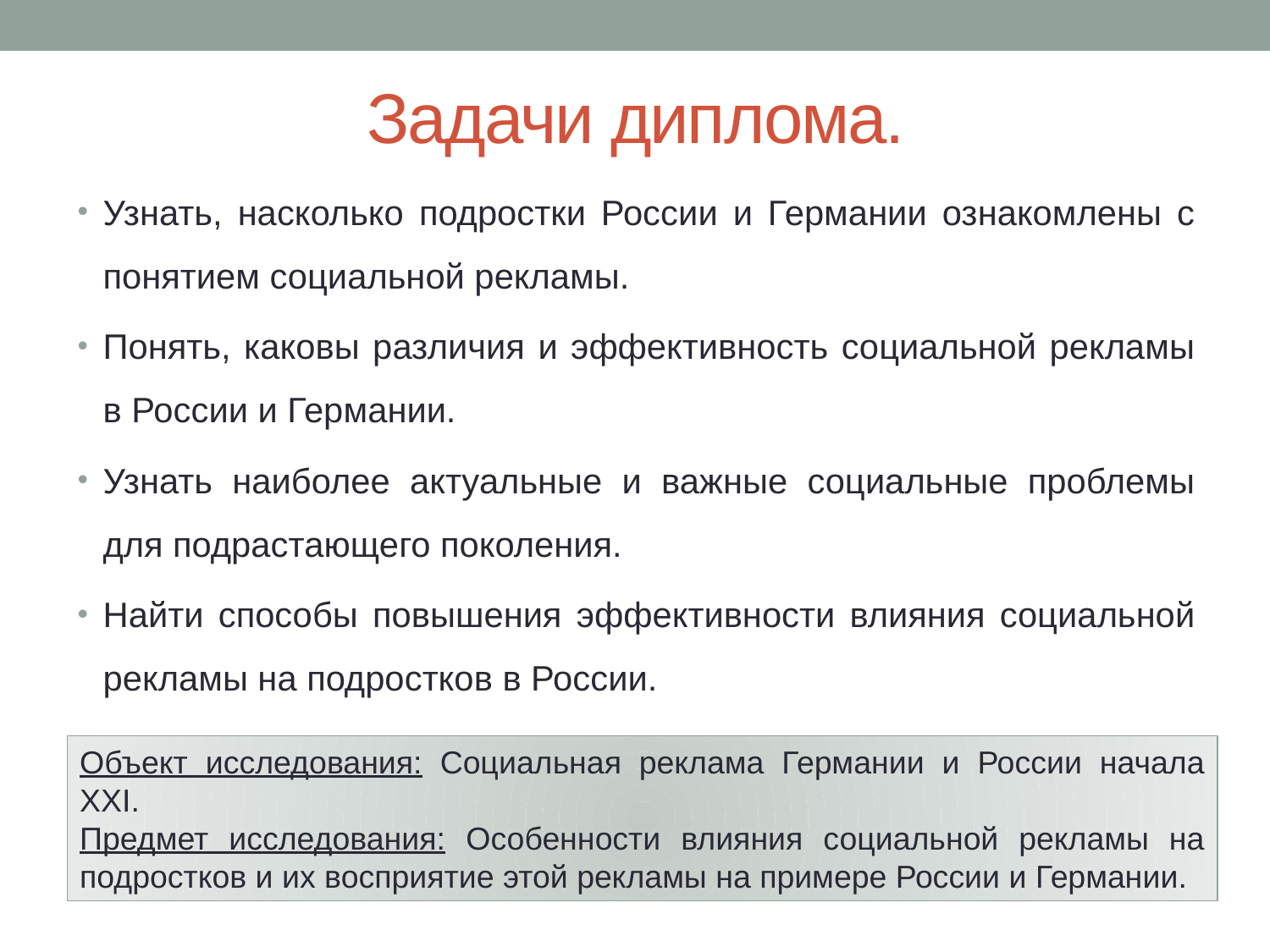

# Задачи диплома.
Узнать, насколько подростки России и Германии ознакомлены с понятием социальной рекламы.
Понять, каковы различия и эффективность социальной рекламы в России и Германии.
Узнать наиболее актуальные и важные социальные проблемы для подрастающего поколения.
Найти способы повышения эффективности влияния социальной рекламы на подростков в России.
Объект исследования: Социальная реклама Германии и России начала ХХI.
Предмет исследования: Особенности влияния социальной рекламы на подростков и их восприятие этой рекламы на примере России и Германии.